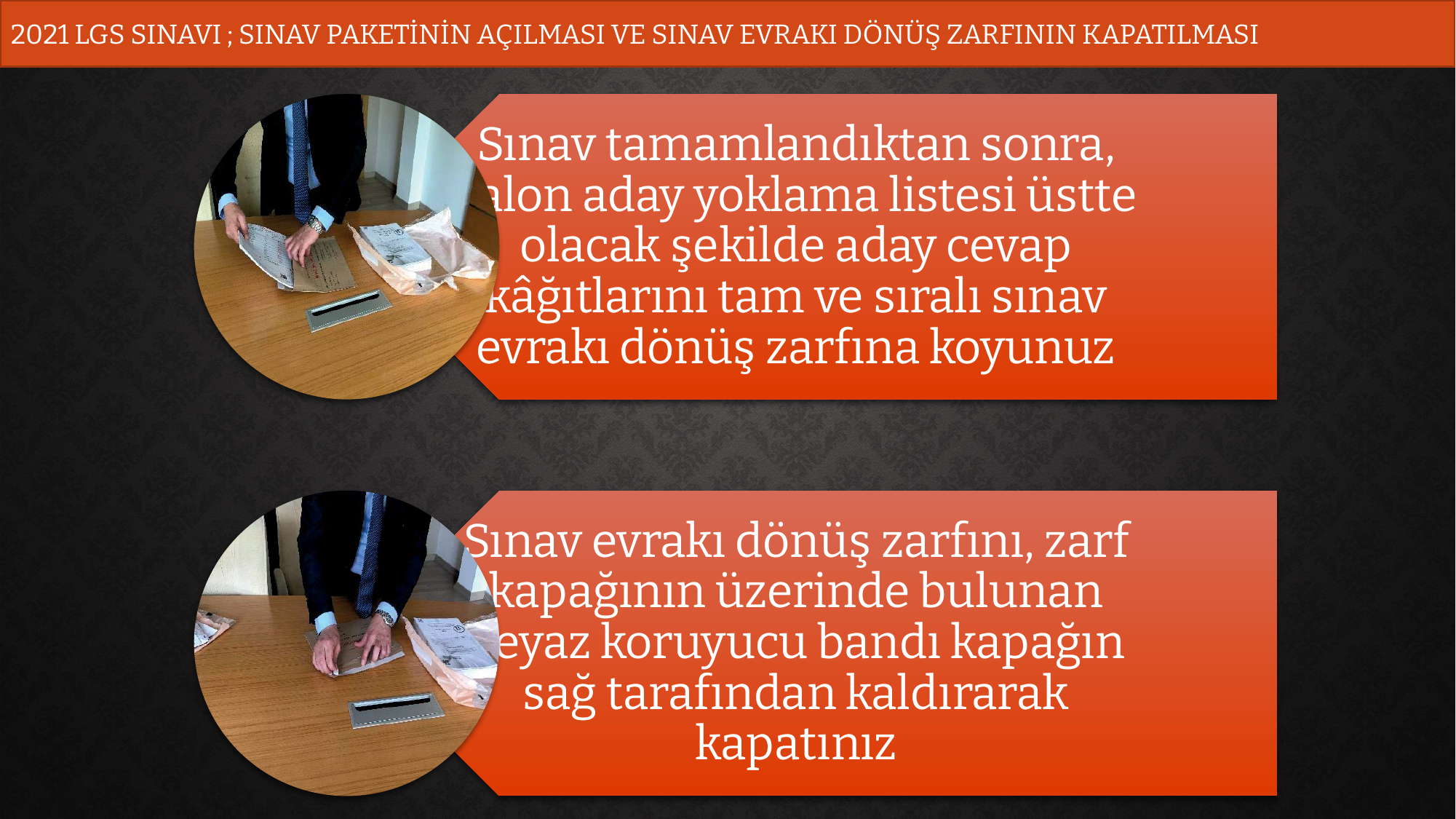

2021 LGS SINAVI ; SINAV PAKETİNİN AÇILMASI VE SINAV EVRAKI DÖNÜŞ ZARFININ KAPATILMASI
Sınav tamamlandıktan sonra, salon aday yoklama listesi üstte olacak şekilde aday cevap kâğıtlarını tam ve sıralı sınav evrakı dönüş zarfına koyunuz
Sınav evrakı dönüş zarfını, zarf kapağının üzerinde bulunan beyaz koruyucu bandı kapağın sağ tarafından kaldırarak kapatınız